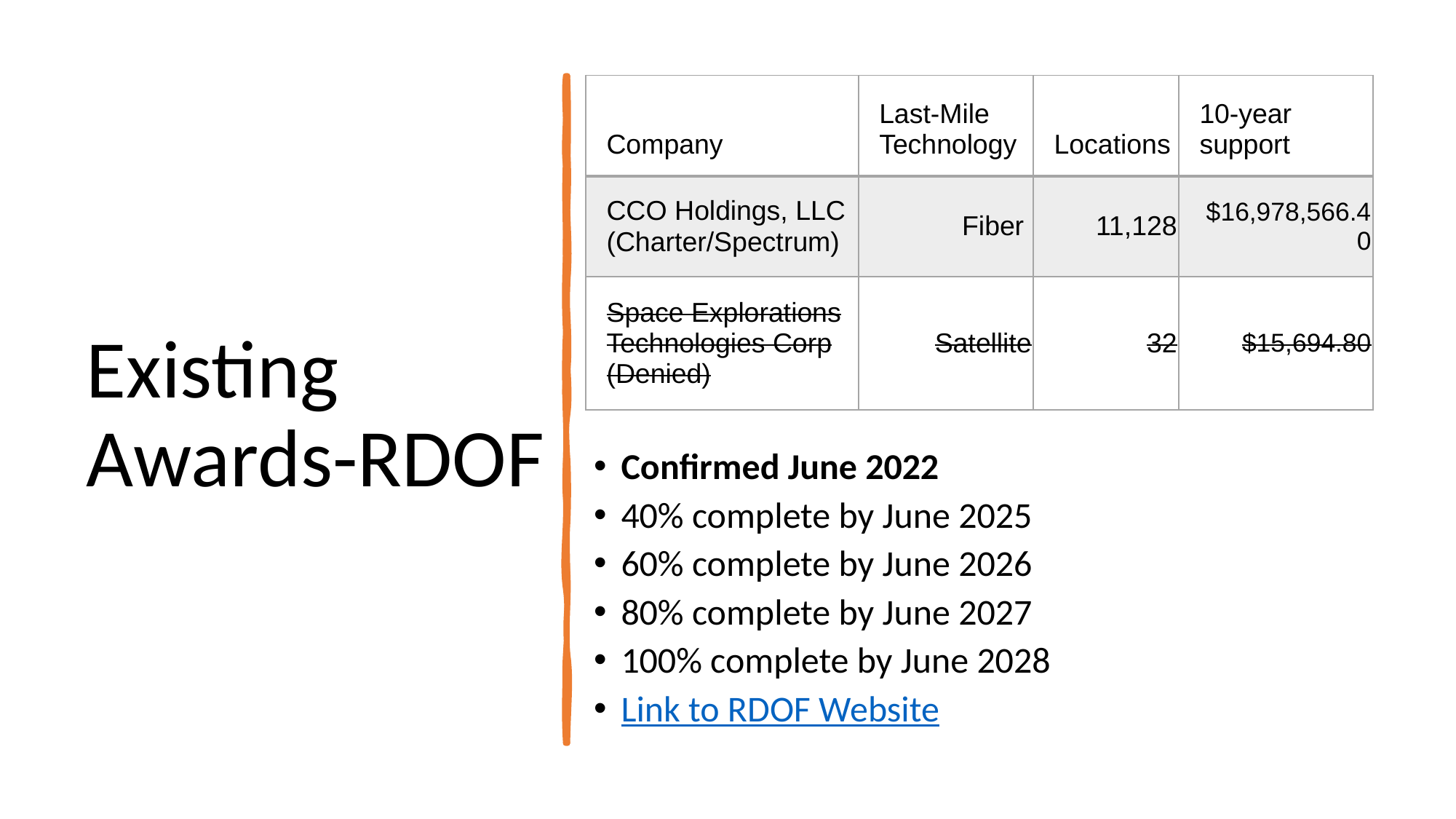

| Company | Last-Mile Technology | Locations | 10-year support |
| --- | --- | --- | --- |
| CCO Holdings, LLC (Charter/Spectrum) | Fiber | 11,128 | $16,978,566.40 |
| Space Explorations Technologies Corp (Denied) | Satellite | 32 | $15,694.80 |

Existing Awards-RDOF
Confirmed June 2022
40% complete by June 2025
60% complete by June 2026
80% complete by June 2027
100% complete by June 2028
Link to RDOF Website